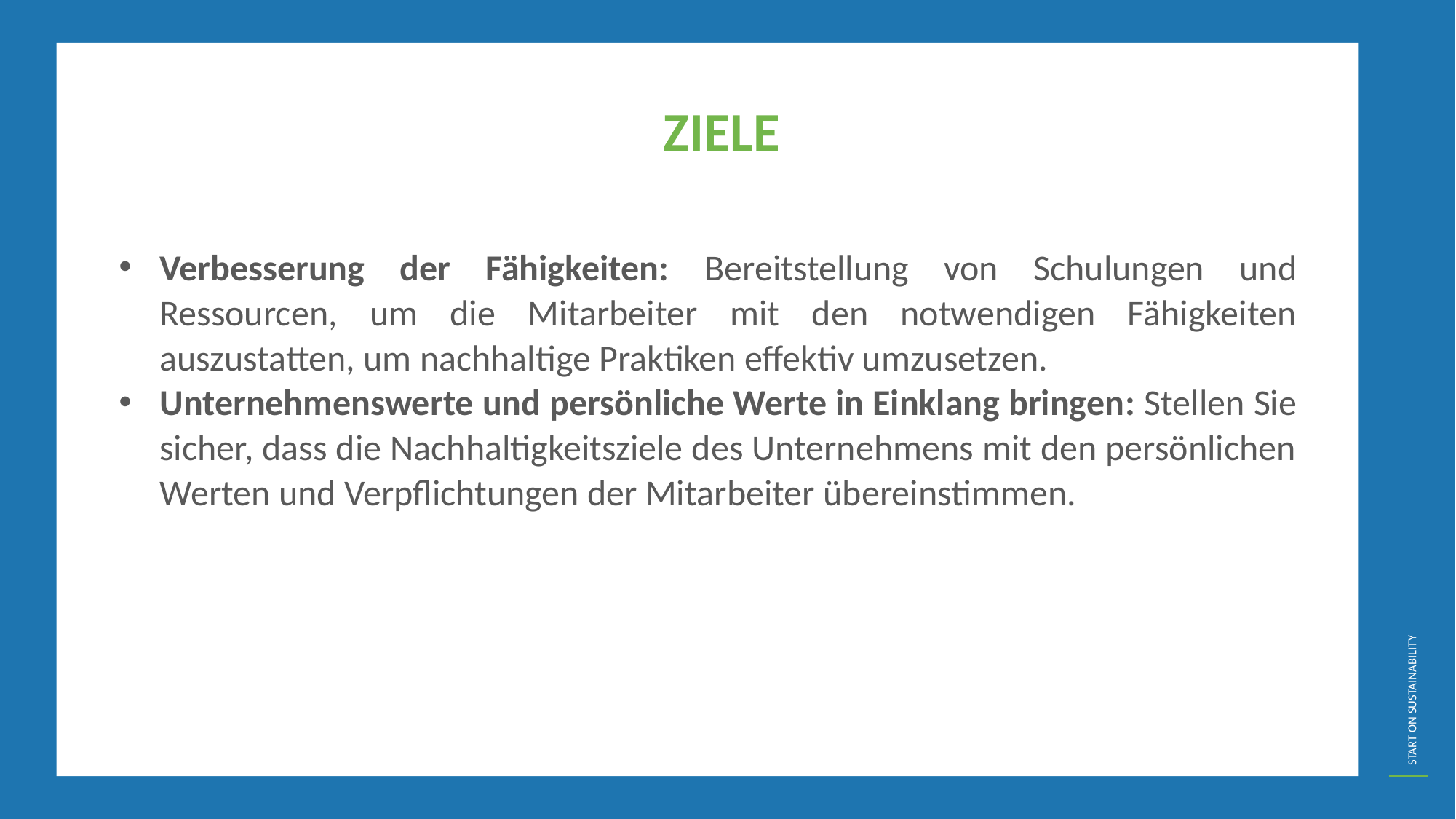

ZIELE

Verbesserung der Fähigkeiten: Bereitstellung von Schulungen und Ressourcen, um die Mitarbeiter mit den notwendigen Fähigkeiten auszustatten, um nachhaltige Praktiken effektiv umzusetzen.
Unternehmenswerte und persönliche Werte in Einklang bringen: Stellen Sie sicher, dass die Nachhaltigkeitsziele des Unternehmens mit den persönlichen Werten und Verpflichtungen der Mitarbeiter übereinstimmen.